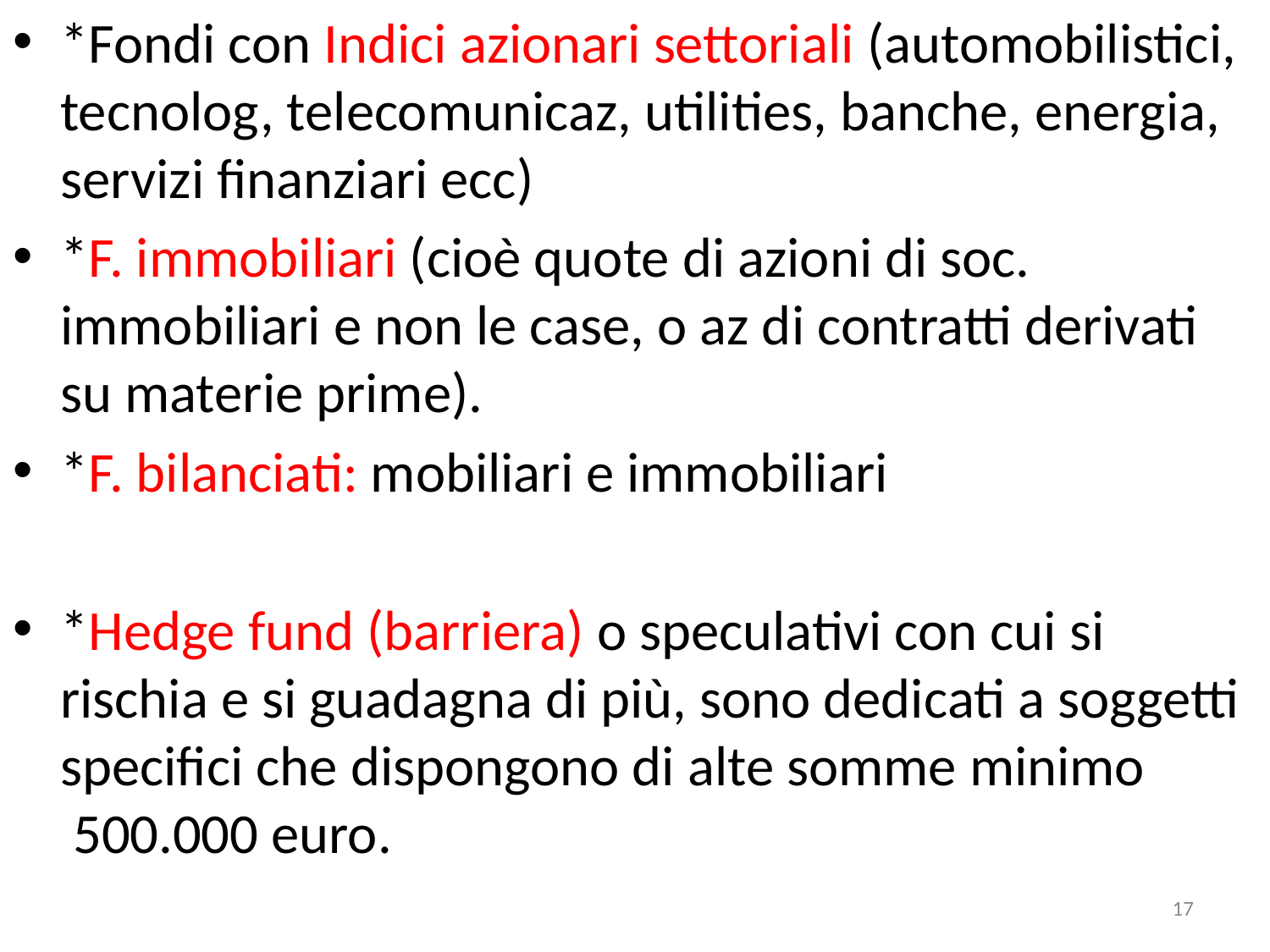

*Fondi con Indici azionari settoriali (automobilistici, tecnolog, telecomunicaz, utilities, banche, energia, servizi finanziari ecc)
*F. immobiliari (cioè quote di azioni di soc. immobiliari e non le case, o az di contratti derivati su materie prime).
*F. bilanciati: mobiliari e immobiliari

*Hedge fund (barriera) o speculativi con cui si rischia e si guadagna di più, sono dedicati a soggetti specifici che dispongono di alte somme minimo  500.000 euro.

17